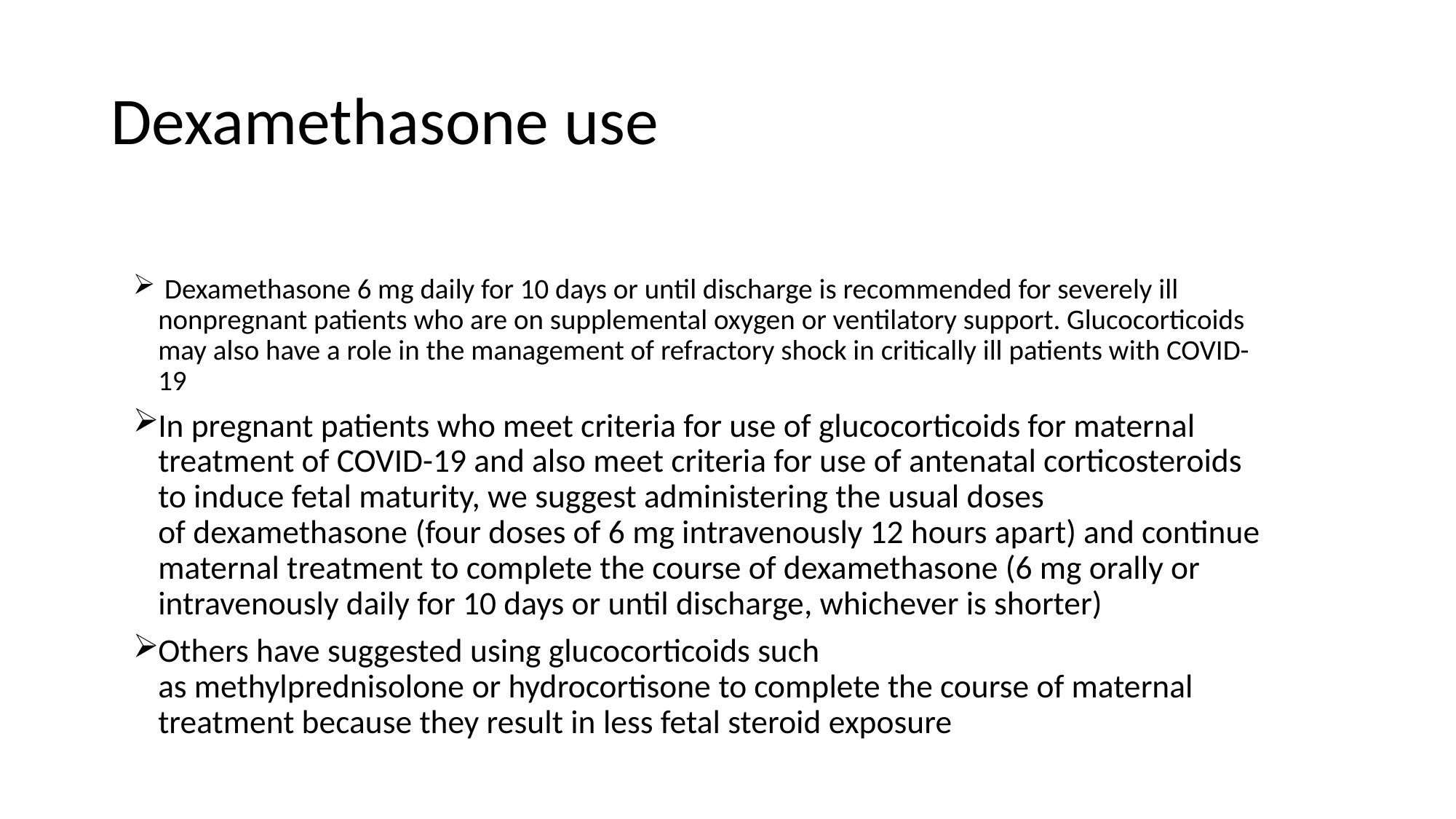

# Dexamethasone use
 Dexamethasone 6 mg daily for 10 days or until discharge is recommended for severely ill nonpregnant patients who are on supplemental oxygen or ventilatory support. Glucocorticoids may also have a role in the management of refractory shock in critically ill patients with COVID-19
In pregnant patients who meet criteria for use of glucocorticoids for maternal treatment of COVID-19 and also meet criteria for use of antenatal corticosteroids to induce fetal maturity, we suggest administering the usual doses of dexamethasone (four doses of 6 mg intravenously 12 hours apart) and continue maternal treatment to complete the course of dexamethasone (6 mg orally or intravenously daily for 10 days or until discharge, whichever is shorter)
Others have suggested using glucocorticoids such as methylprednisolone or hydrocortisone to complete the course of maternal treatment because they result in less fetal steroid exposure